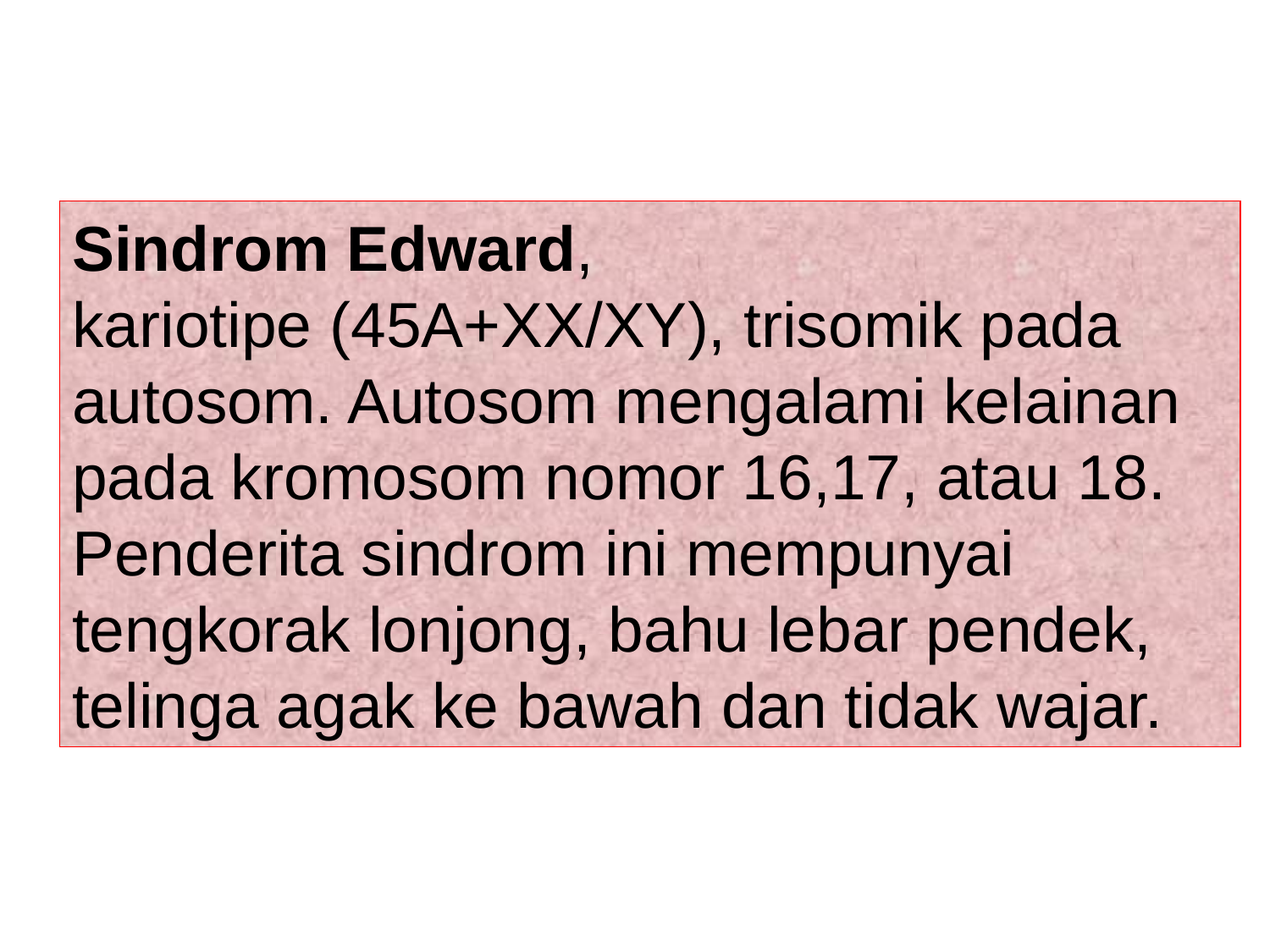

Sindrom Edward,
kariotipe (45A+XX/XY), trisomik pada autosom. Autosom mengalami kelainan pada kromosom nomor 16,17, atau 18. Penderita sindrom ini mempunyai tengkorak lonjong, bahu lebar pendek, telinga agak ke bawah dan tidak wajar.